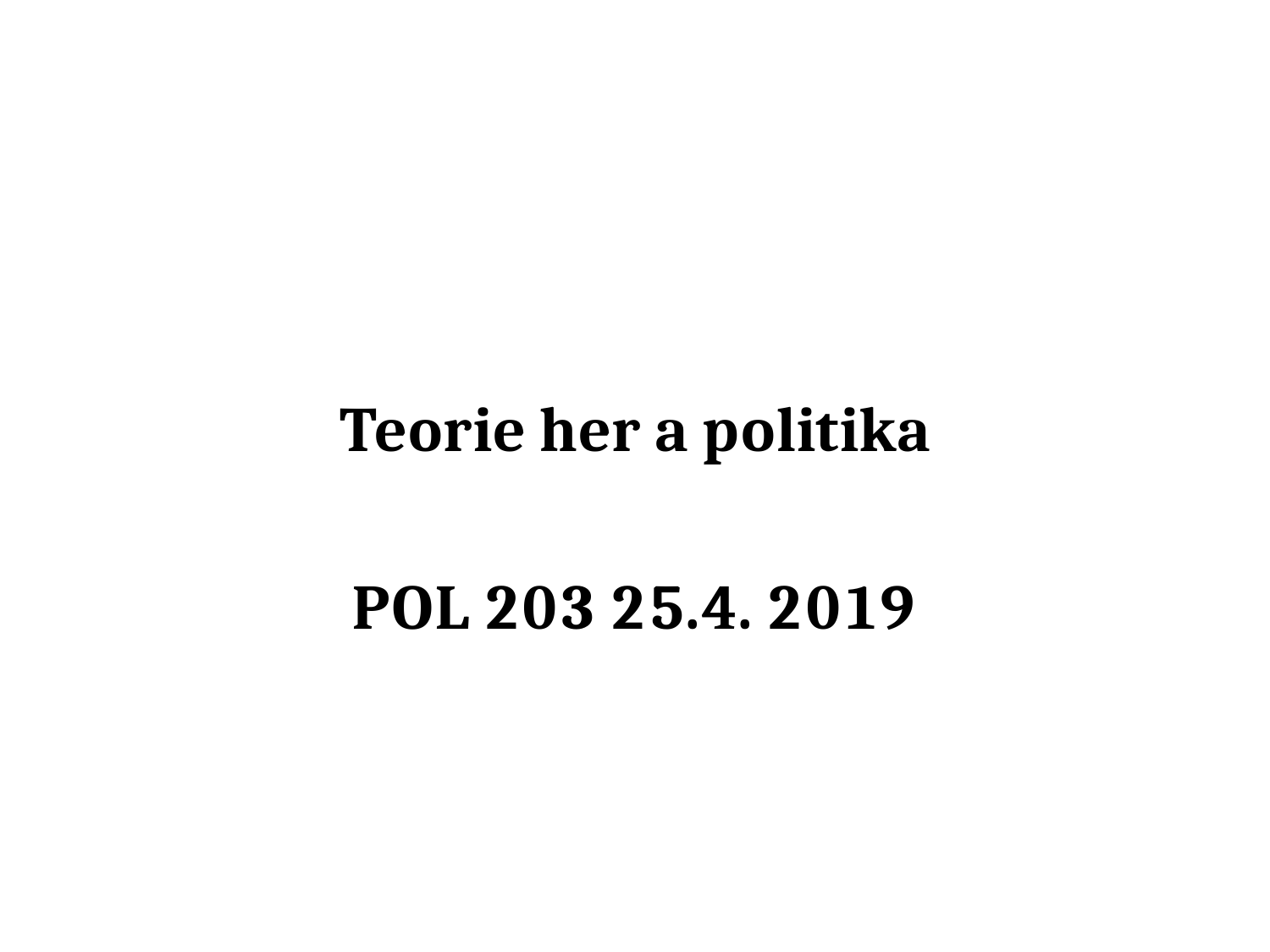

#

Teorie her a politika

POL 203 25.4. 2019